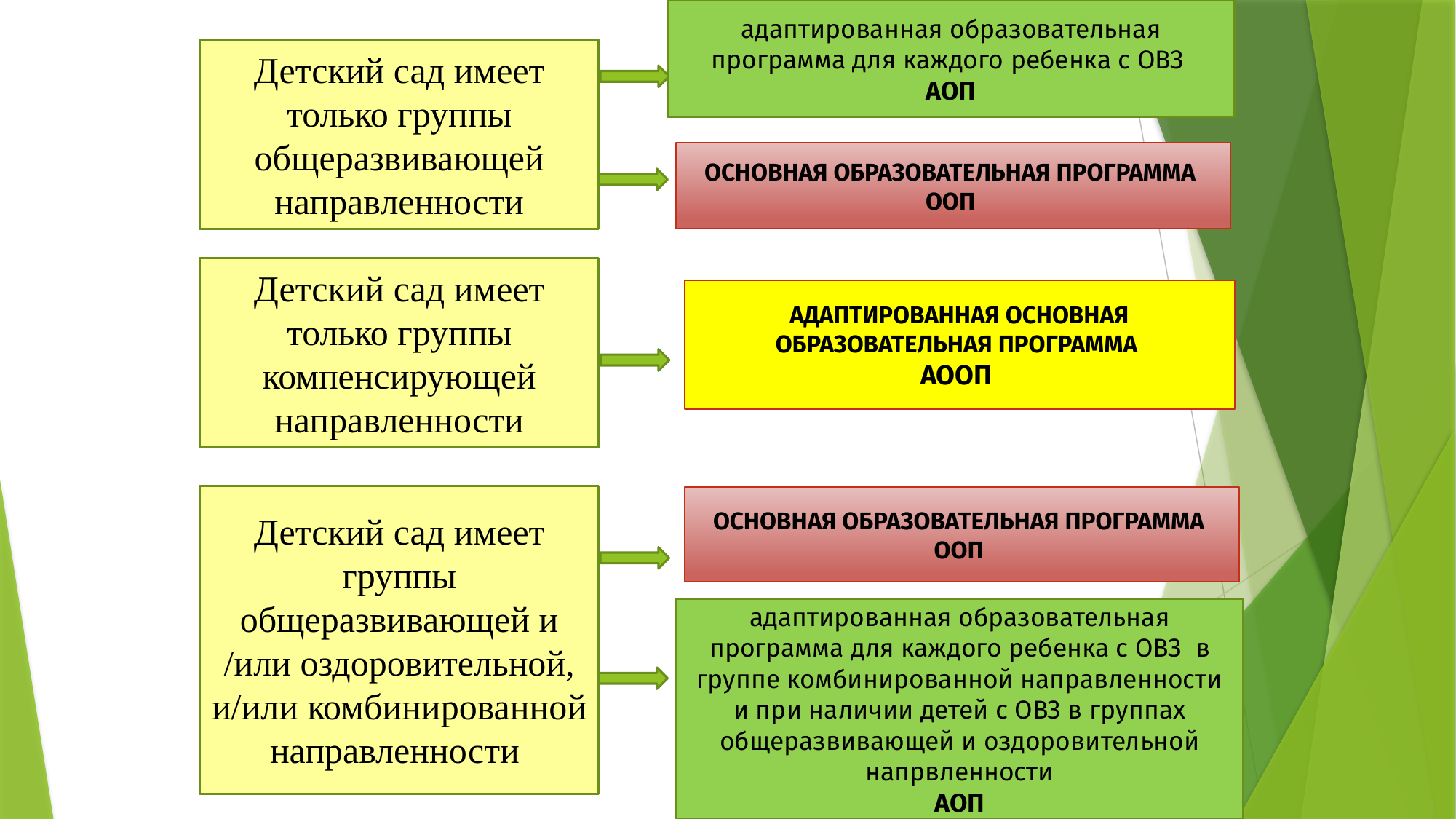

адаптированная образовательная программа для каждого ребенка с ОВЗ
АОП
Детский сад имеет только группы общеразвивающей направленности

ОСНОВНАЯ ОБРАЗОВАТЕЛЬНАЯ ПРОГРАММА
ООП

Детский сад имеет только группы компенсирующей направленности
АДАПТИРОВАННАЯ ОСНОВНАЯ ОБРАЗОВАТЕЛЬНАЯ ПРОГРАММА
АООП

Детский сад имеет группы общеразвивающей и /или оздоровительной, и/или комбинированной направленности
ОСНОВНАЯ ОБРАЗОВАТЕЛЬНАЯ ПРОГРАММА
ООП

адаптированная образовательная программа для каждого ребенка с ОВЗ  в группе комбинированной направленности и при наличии детей с ОВЗ в группах общеразвивающей и оздоровительной напрвленности
АОП